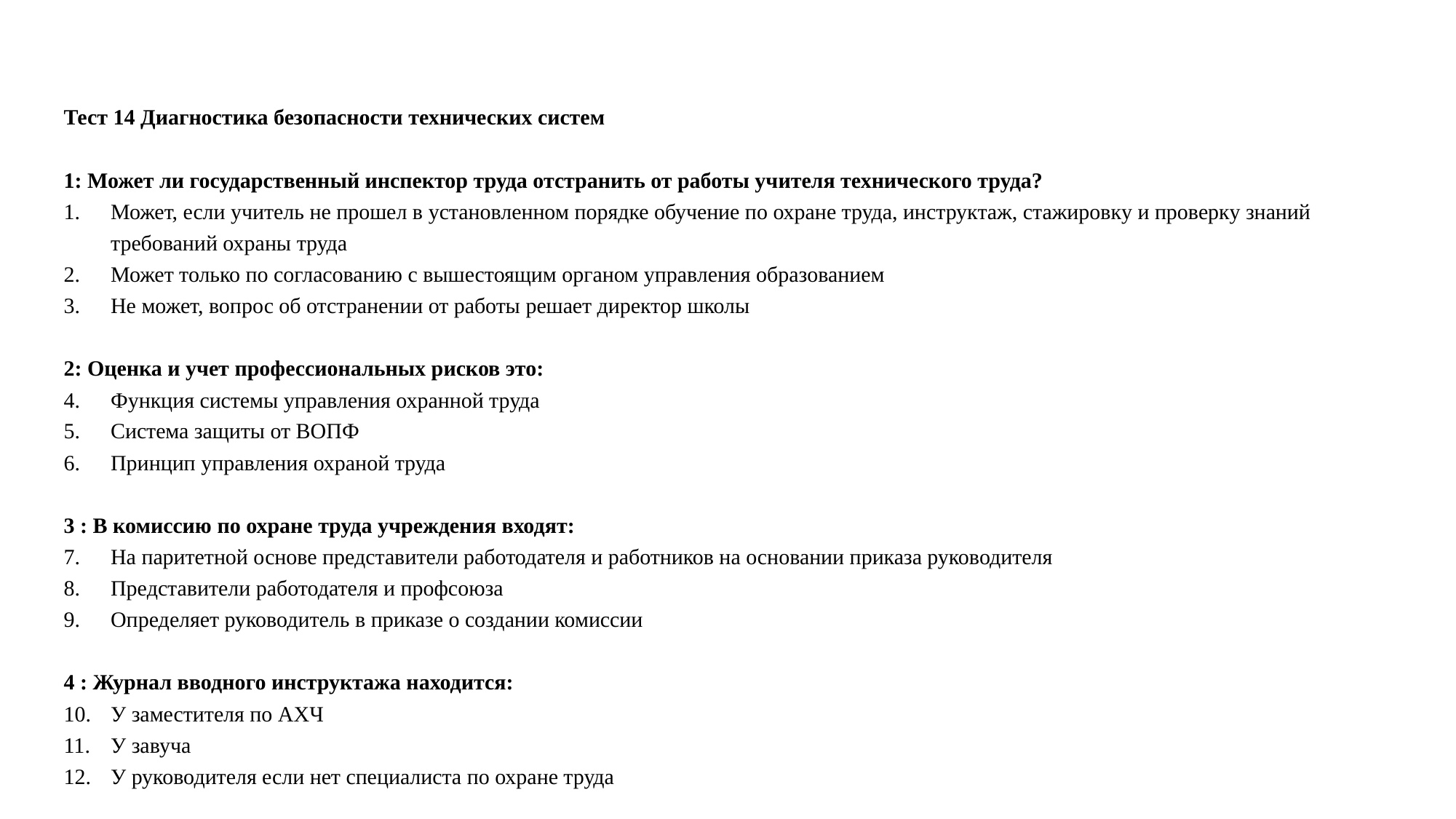

#
Тест 14 Диагностика безопасности технических систем

1: Может ли государственный инспектор труда отстранить от работы учителя технического труда?
Может, если учитель не прошел в установленном порядке обучение по охране труда, инструктаж, стажировку и проверку знаний требований охраны труда
Может только по согласованию с вышестоящим органом управления образованием
Не может, вопрос об отстранении от работы решает директор школы

2: Оценка и учет профессиональных рисков это:
Функция системы управления охранной труда
Система защиты от ВОПФ
Принцип управления охраной труда

3 : В комиссию по охране труда учреждения входят:
На паритетной основе представители работодателя и работников на основании приказа руководителя
Представители работодателя и профсоюза
Определяет руководитель в приказе о создании комиссии

4 : Журнал вводного инструктажа находится:
У заместителя по АХЧ
У завуча
У руководителя если нет специалиста по охране труда